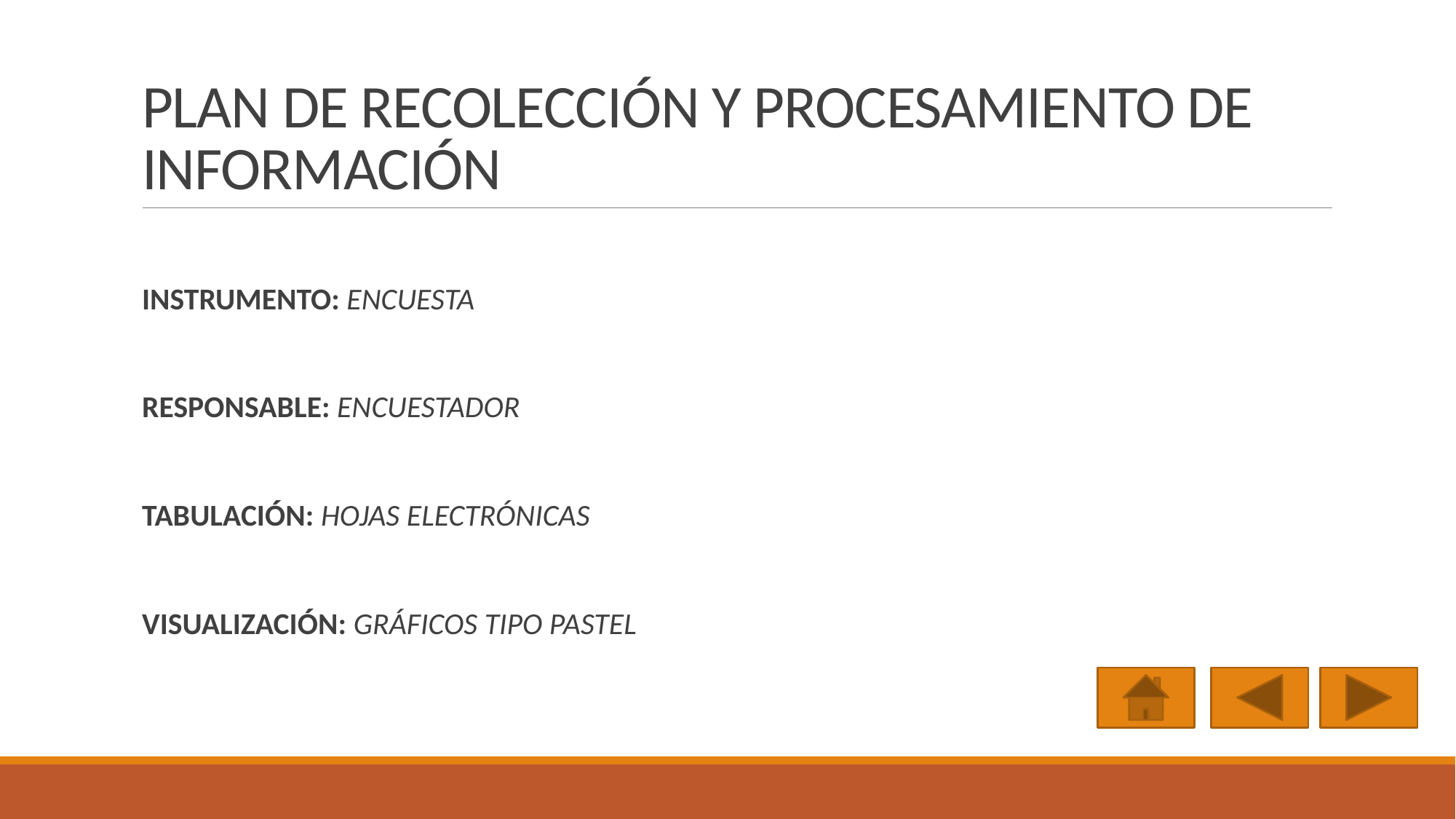

# PLAN DE RECOLECCIÓN Y PROCESAMIENTO DE INFORMACIÓN

INSTRUMENTO: ENCUESTA

RESPONSABLE: ENCUESTADOR

TABULACIÓN: HOJAS ELECTRÓNICAS

VISUALIZACIÓN: GRÁFICOS TIPO PASTEL